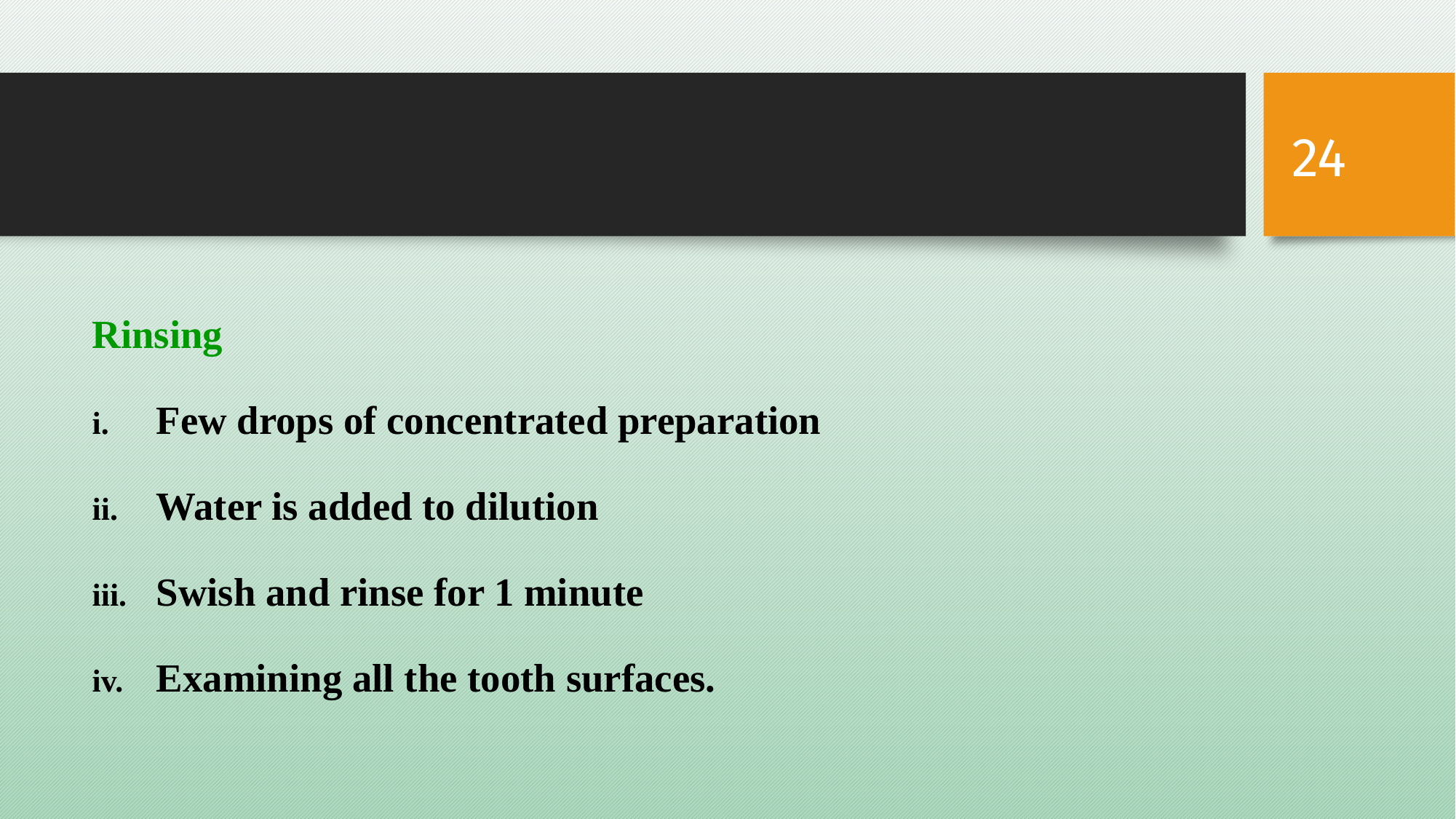

24
#
Rinsing
Few drops of concentrated preparation
Water is added to dilution
Swish and rinse for 1 minute
Examining all the tooth surfaces.